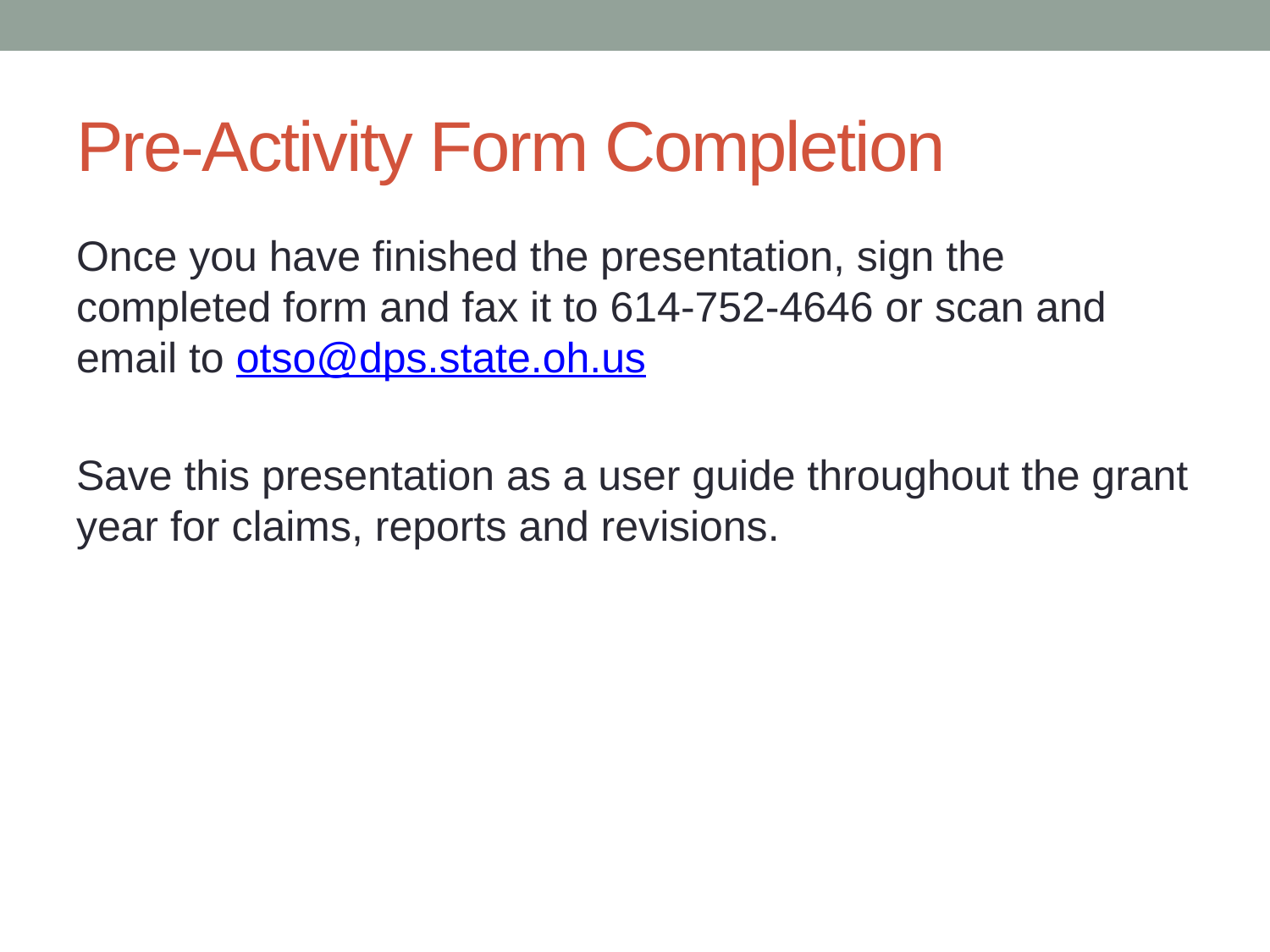

# Pre-Activity Form Completion
Once you have finished the presentation, sign the completed form and fax it to 614-752-4646 or scan and email to otso@dps.state.oh.us

Save this presentation as a user guide throughout the grant year for claims, reports and revisions.